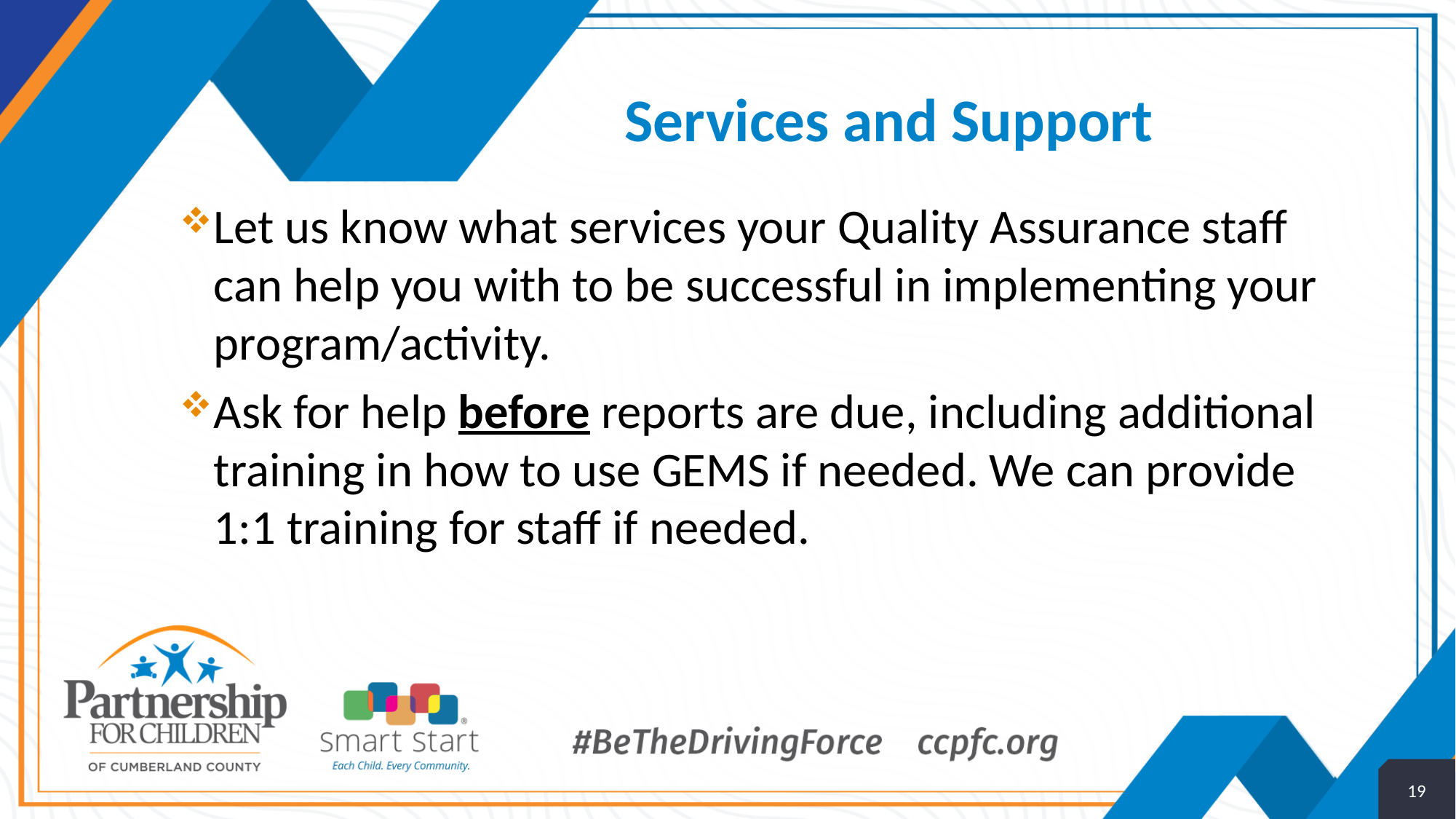

# Services and Support

Let us know what services your Quality Assurance staff can help you with to be successful in implementing your program/activity.
Ask for help before reports are due, including additional training in how to use GEMS if needed. We can provide 1:1 training for staff if needed.

19